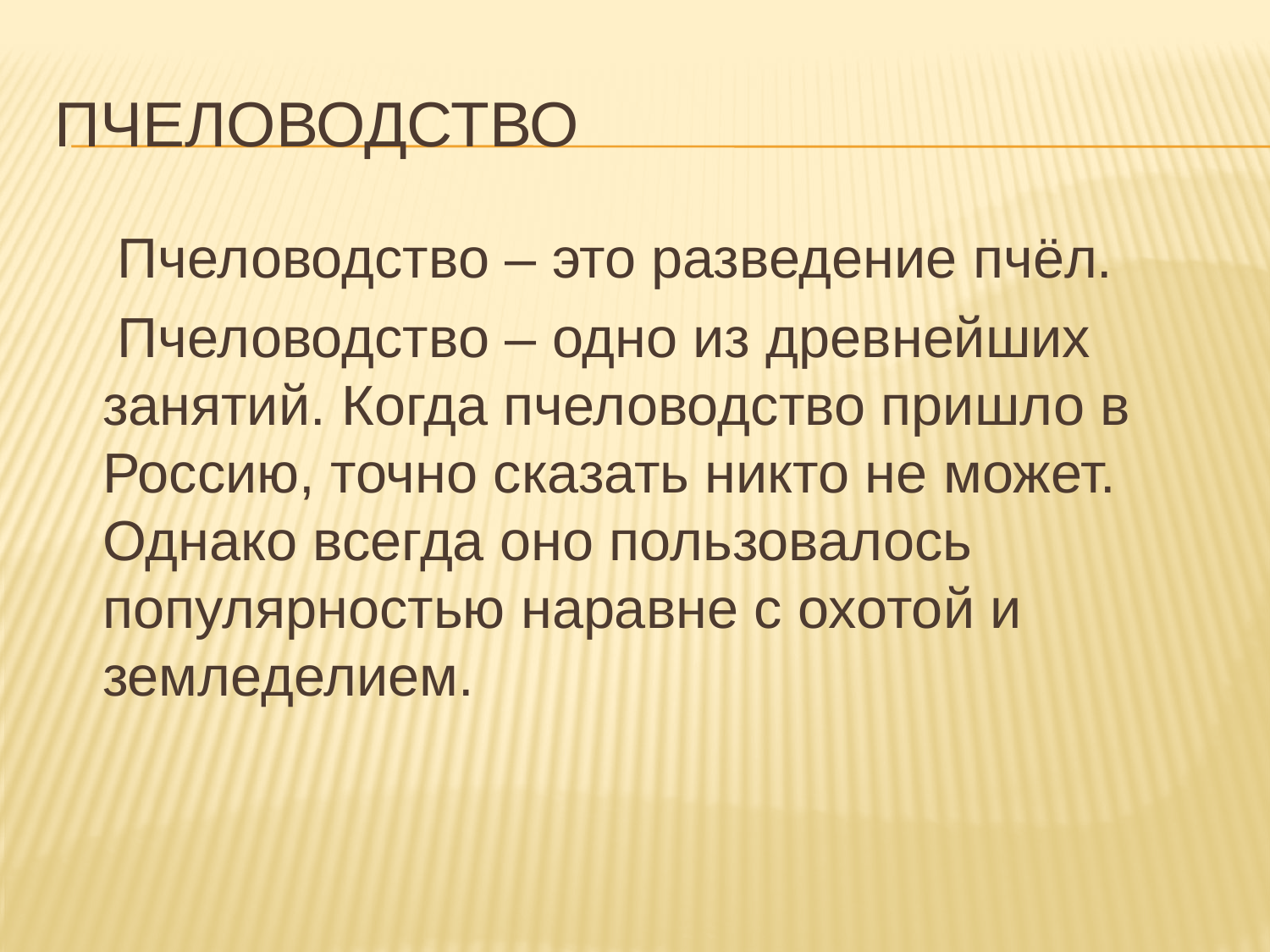

# Пчеловодство
    Пчеловодство – это разведение пчёл.
    Пчеловодство – одно из древнейших занятий. Когда пчеловодство пришло в Россию, точно сказать никто не может. Однако всегда оно пользовалось популярностью наравне с охотой и земледелием.